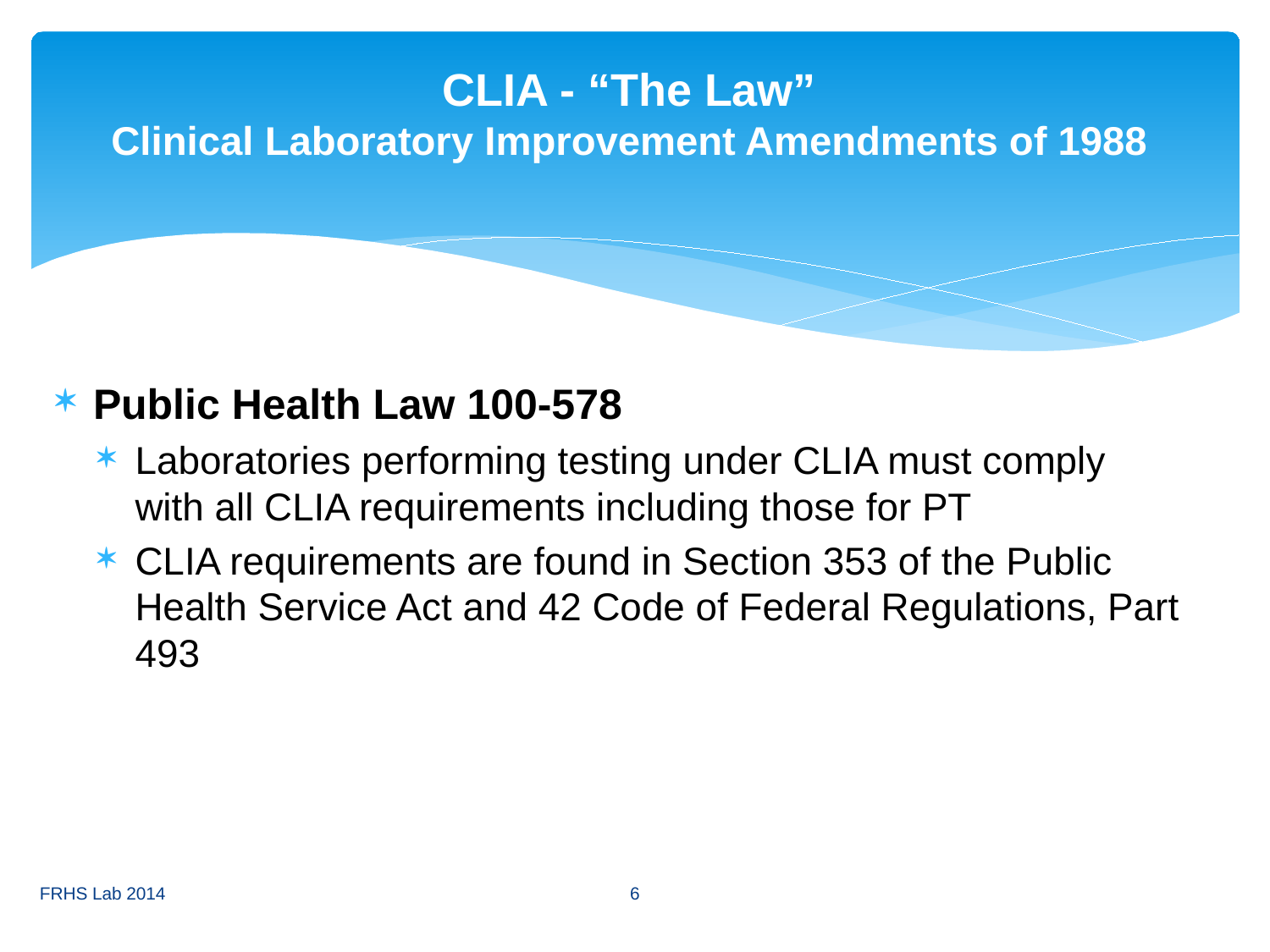

# CLIA - “The Law” Clinical Laboratory Improvement Amendments of 1988
Public Health Law 100-578
Laboratories performing testing under CLIA must comply with all CLIA requirements including those for PT
CLIA requirements are found in Section 353 of the Public Health Service Act and 42 Code of Federal Regulations, Part 493

6
FRHS Lab 2014
3